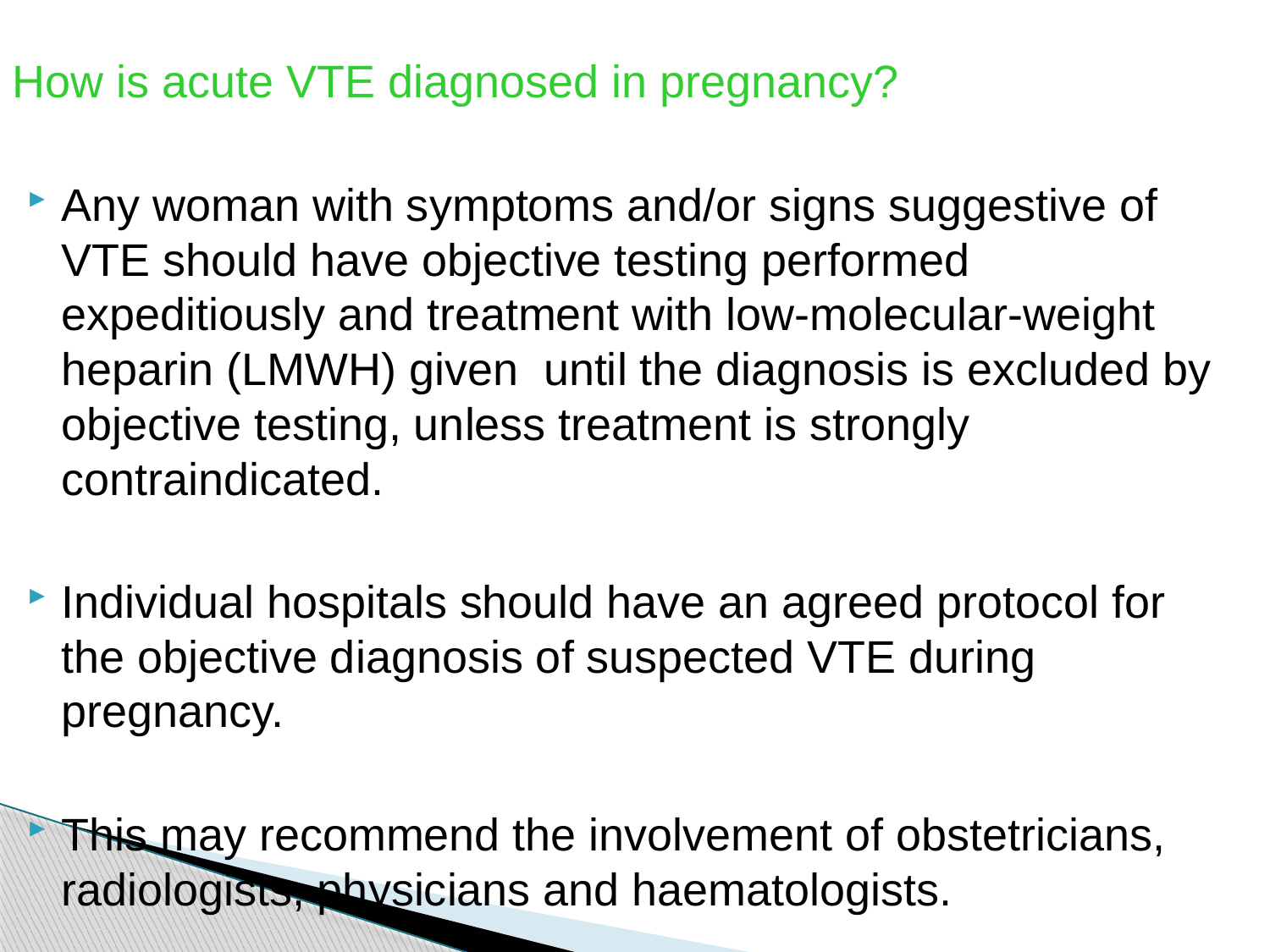

How is acute VTE diagnosed in pregnancy?

Any woman with symptoms and/or signs suggestive of VTE should have objective testing performed expeditiously and treatment with low-molecular-weight heparin (LMWH) given  until the diagnosis is excluded by objective testing, unless treatment is strongly contraindicated.

Individual hospitals should have an agreed protocol for the objective diagnosis of suspected VTE during pregnancy.

This may recommend the involvement of obstetricians, radiologists, physicians and haematologists.